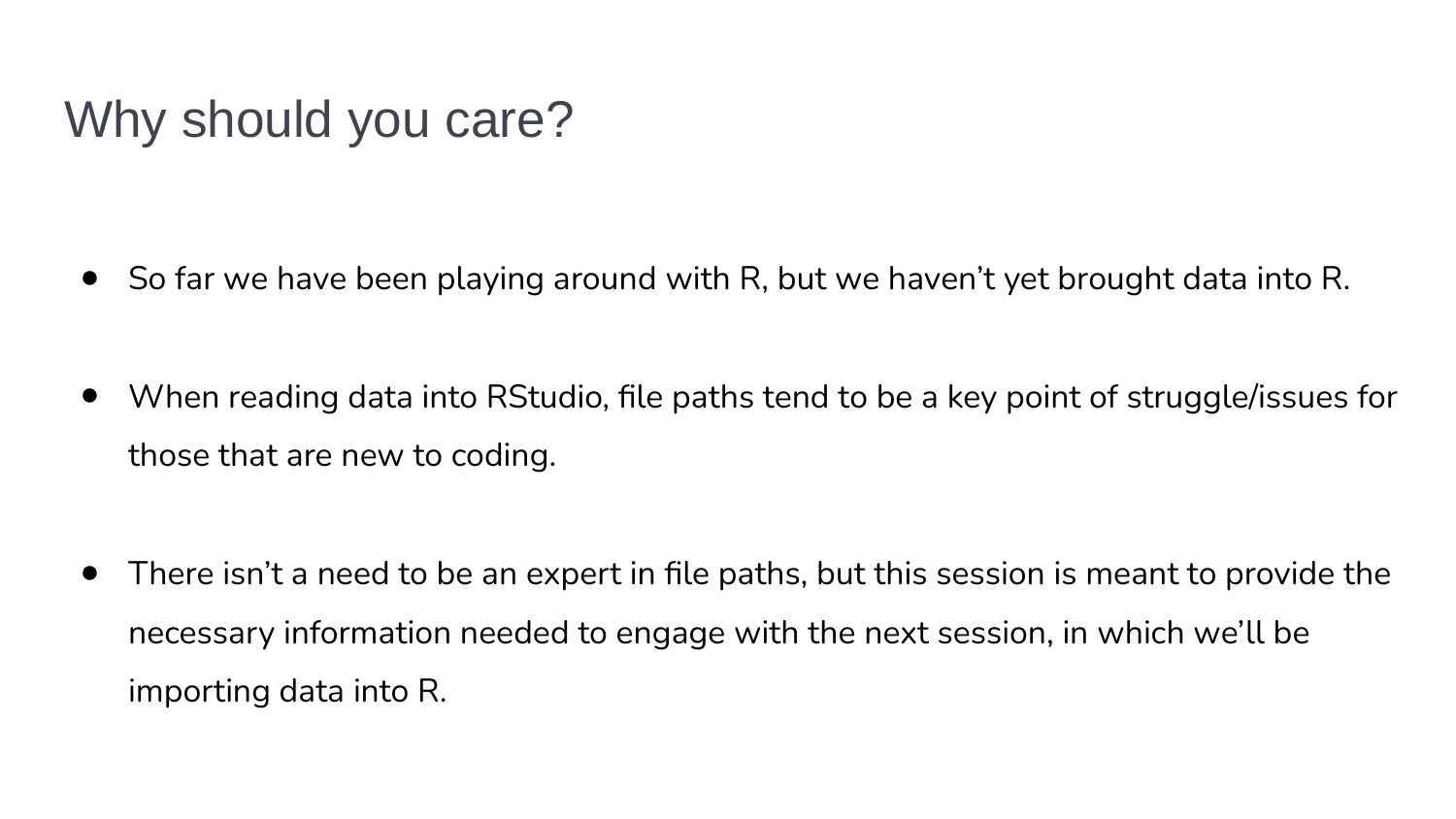

# Why should you care?

So far we have been playing around with R, but we haven’t yet brought data into R.

When reading data into RStudio, file paths tend to be a key point of struggle/issues for those that are new to coding.

There isn’t a need to be an expert in file paths, but this session is meant to provide the necessary information needed to engage with the next session, in which we’ll be importing data into R.